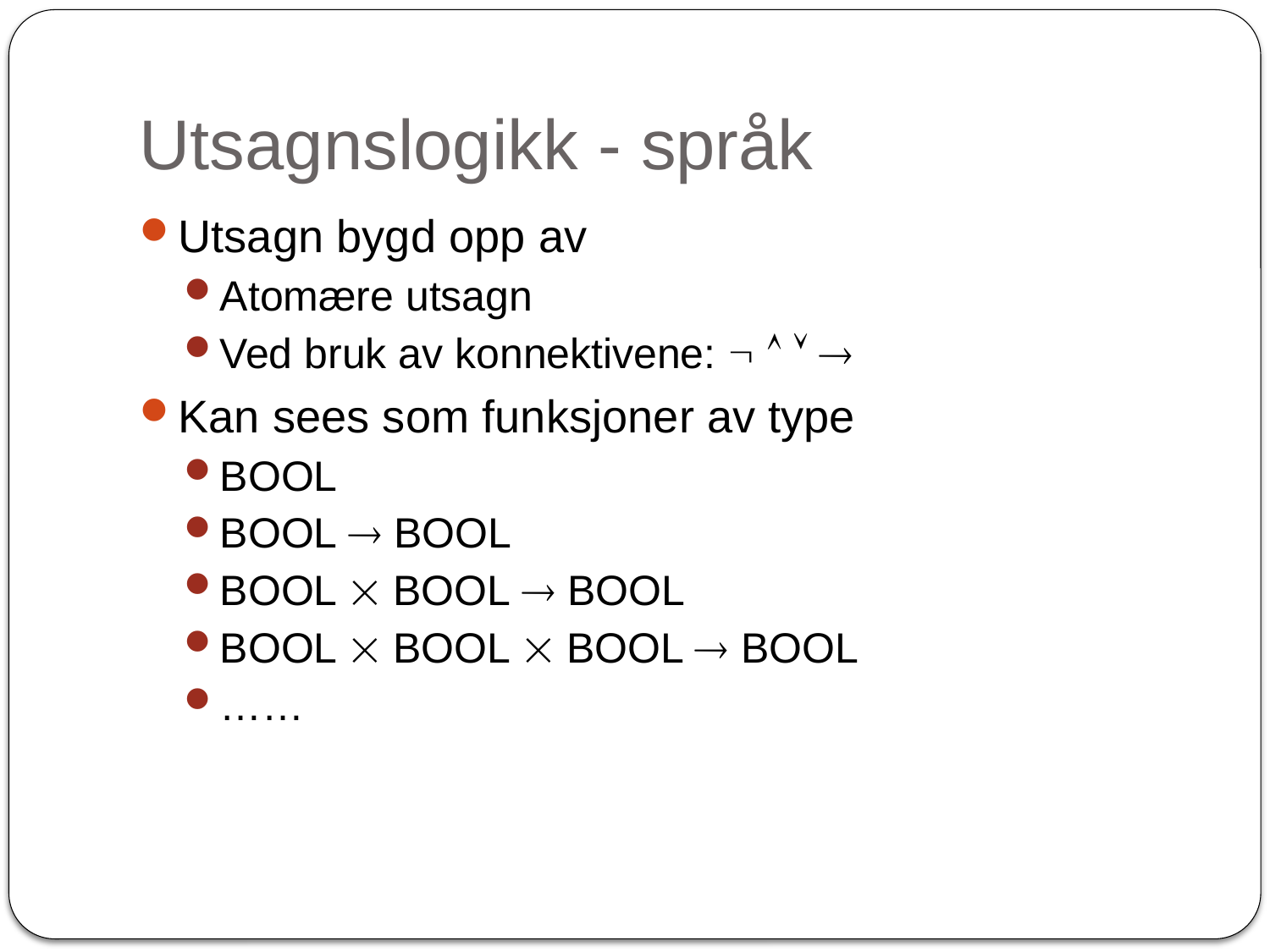

# Utsagnslogikk - språk
Utsagn bygd opp av
Atomære utsagn
Ved bruk av konnektivene: ¬ ∧ ∨ →
Kan sees som funksjoner av type
BOOL
BOOL → BOOL
BOOL × BOOL → BOOL
BOOL × BOOL × BOOL → BOOL
……